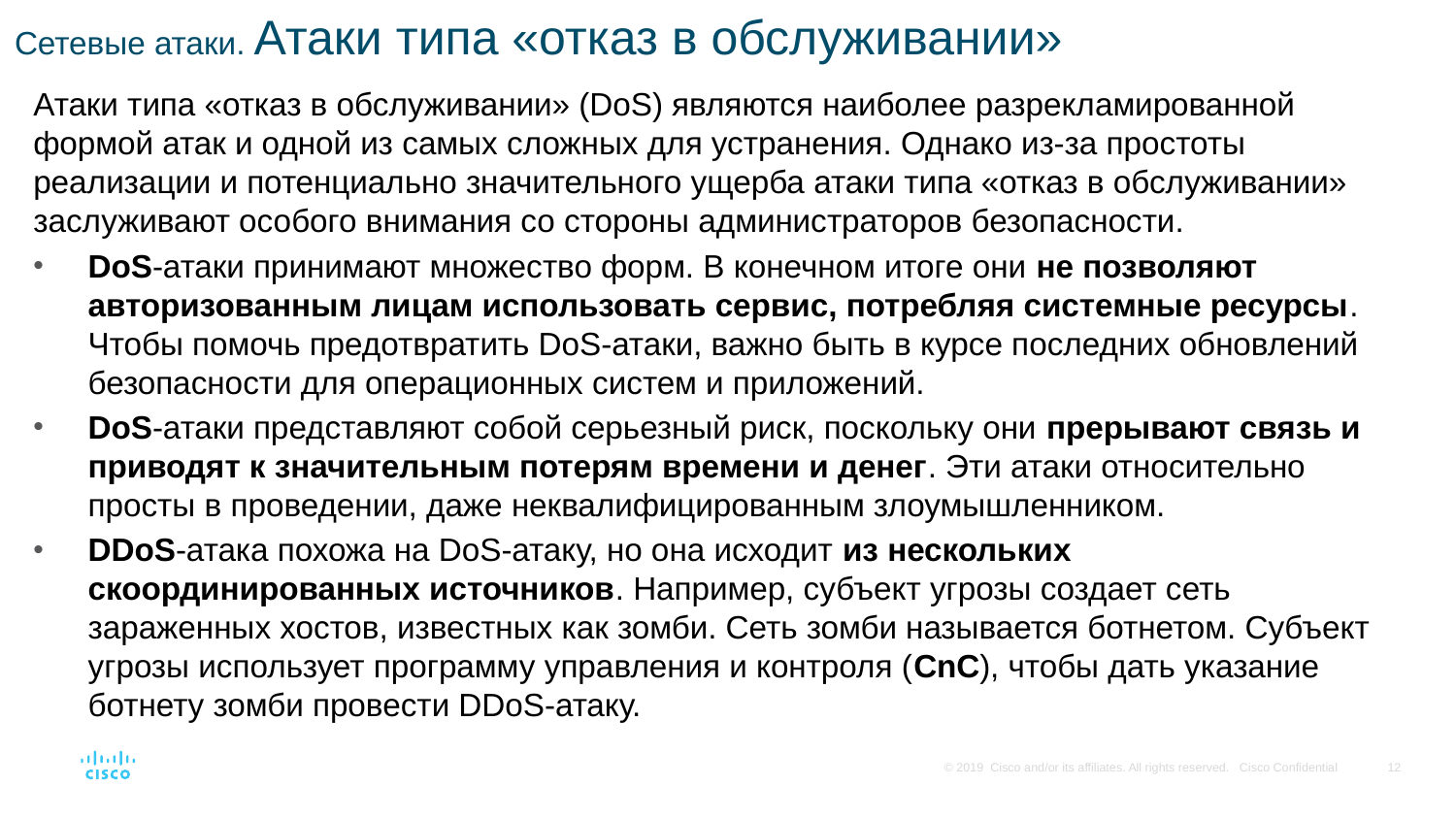

# Сетевые атаки. Атаки типа «отказ в обслуживании»
Атаки типа «отказ в обслуживании» (DoS) являются наиболее разрекламированной формой атак и одной из самых сложных для устранения. Однако из-за простоты реализации и потенциально значительного ущерба атаки типа «отказ в обслуживании» заслуживают особого внимания со стороны администраторов безопасности.
DoS-атаки принимают множество форм. В конечном итоге они не позволяют авторизованным лицам использовать сервис, потребляя системные ресурсы. Чтобы помочь предотвратить DoS-атаки, важно быть в курсе последних обновлений безопасности для операционных систем и приложений.
DoS-атаки представляют собой серьезный риск, поскольку они прерывают связь и приводят к значительным потерям времени и денег. Эти атаки относительно просты в проведении, даже неквалифицированным злоумышленником.
DDoS-атака похожа на DoS-атаку, но она исходит из нескольких скоординированных источников. Например, субъект угрозы создает сеть зараженных хостов, известных как зомби. Сеть зомби называется ботнетом. Субъект угрозы использует программу управления и контроля (CnC), чтобы дать указание ботнету зомби провести DDoS-атаку.